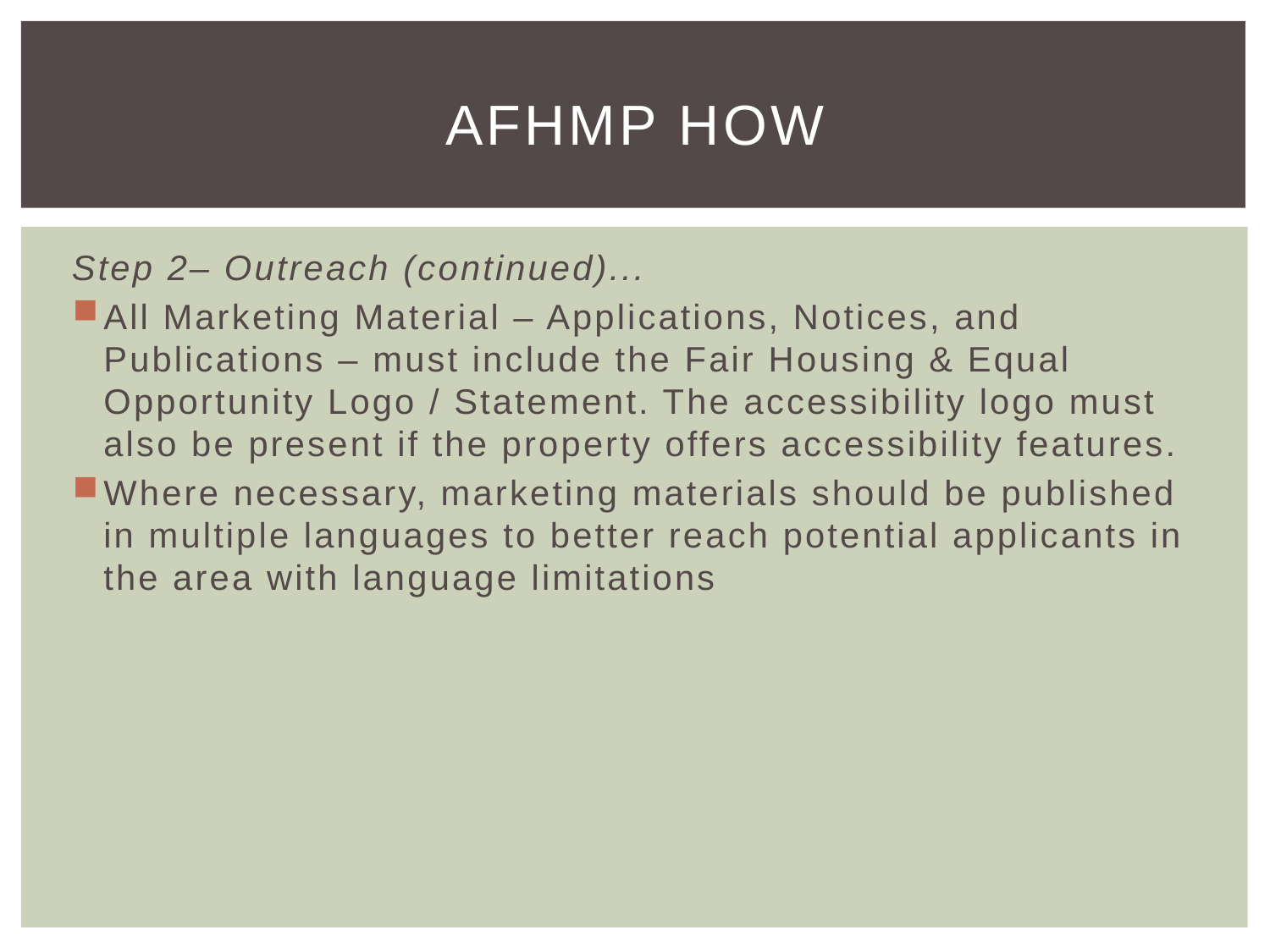

# Afhmp how
Step 2– Outreach (continued)...
All Marketing Material – Applications, Notices, and Publications – must include the Fair Housing & Equal Opportunity Logo / Statement. The accessibility logo must also be present if the property offers accessibility features.
Where necessary, marketing materials should be published in multiple languages to better reach potential applicants in the area with language limitations